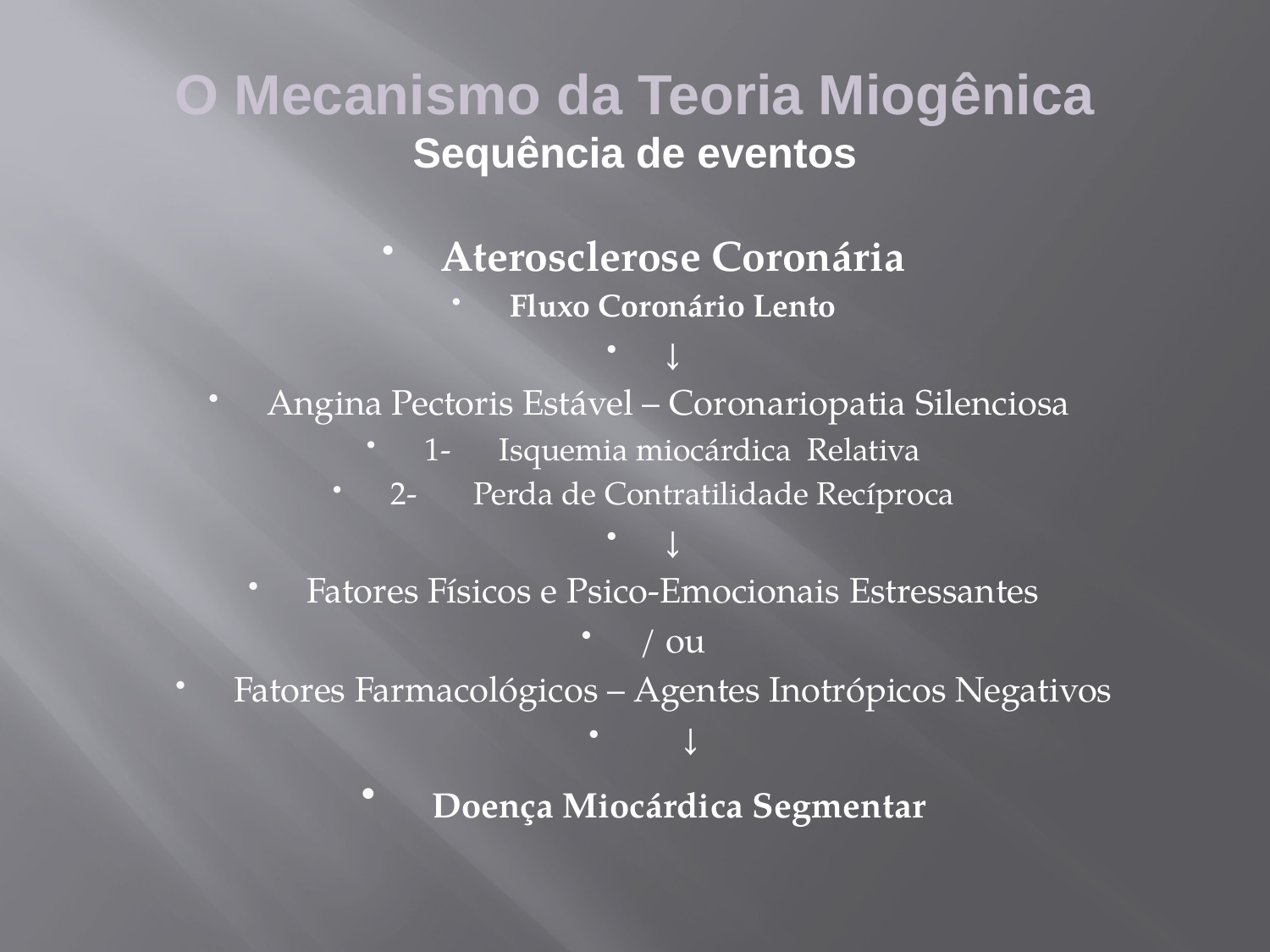

# O Mecanismo da Teoria Miogênica Sequência de eventos
Aterosclerose Coronária
Fluxo Coronário Lento
↓
Angina Pectoris Estável – Coronariopatia Silenciosa
1-      Isquemia miocárdica  Relativa
2-       Perda de Contratilidade Recíproca
↓
Fatores Físicos e Psico-Emocionais Estressantes
/ ou
Fatores Farmacológicos – Agentes Inotrópicos Negativos
    ↓
 Doença Miocárdica Segmentar